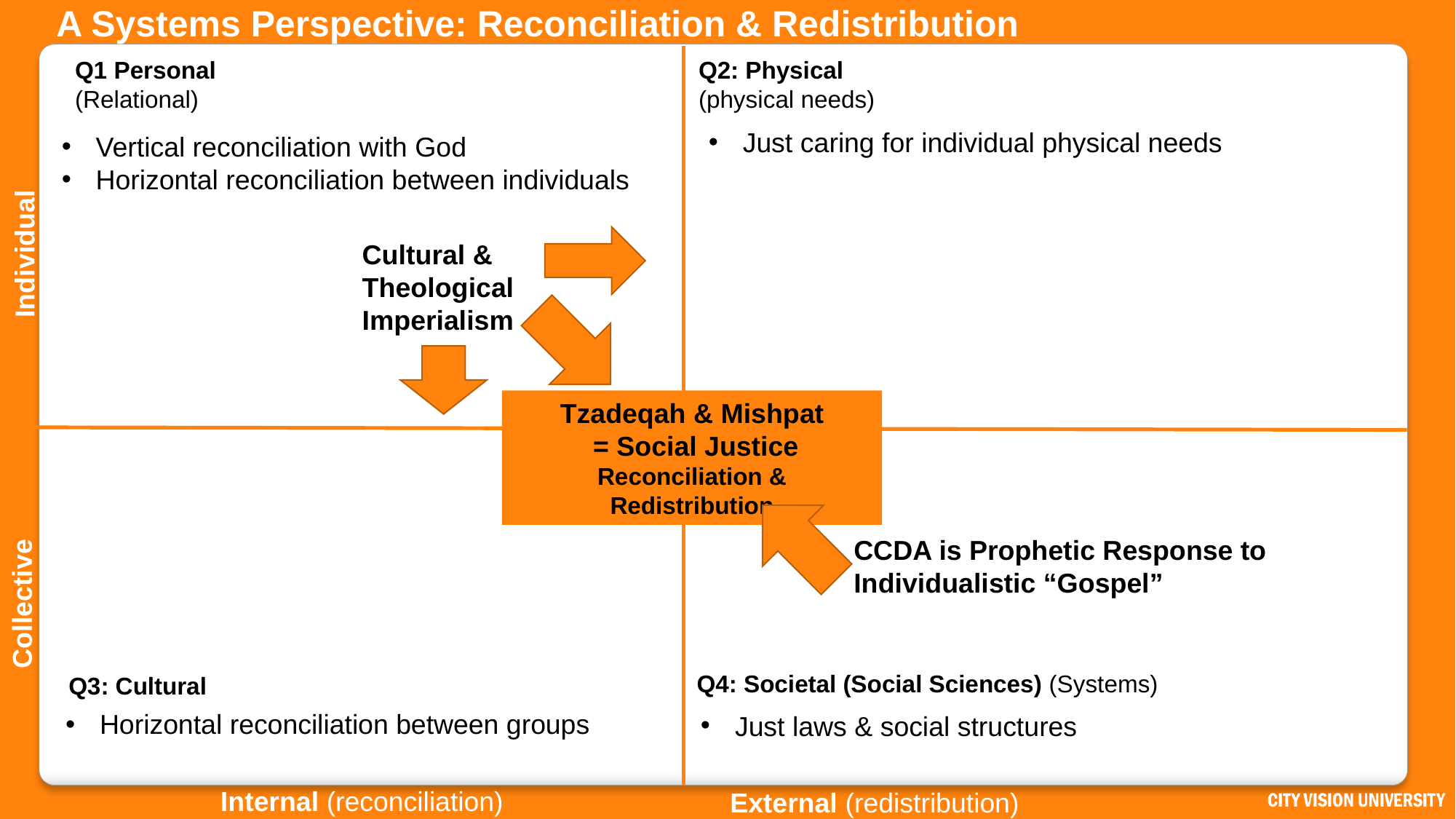

# A Systems Perspective: Reconciliation & Redistribution
Q2: Physical
(physical needs)
Q1 Personal
(Relational)
Just caring for individual physical needs
Vertical reconciliation with God
Horizontal reconciliation between individuals

Individual
Cultural &
Theological
Imperialism

Tzadeqah & Mishpat
 = Social Justice
Reconciliation & Redistribution

CCDA is Prophetic Response to
Individualistic “Gospel”
Collective
Q4: Societal (Social Sciences) (Systems)
Q3: Cultural
Horizontal reconciliation between groups
Just laws & social structures
Internal (reconciliation)
External (redistribution)